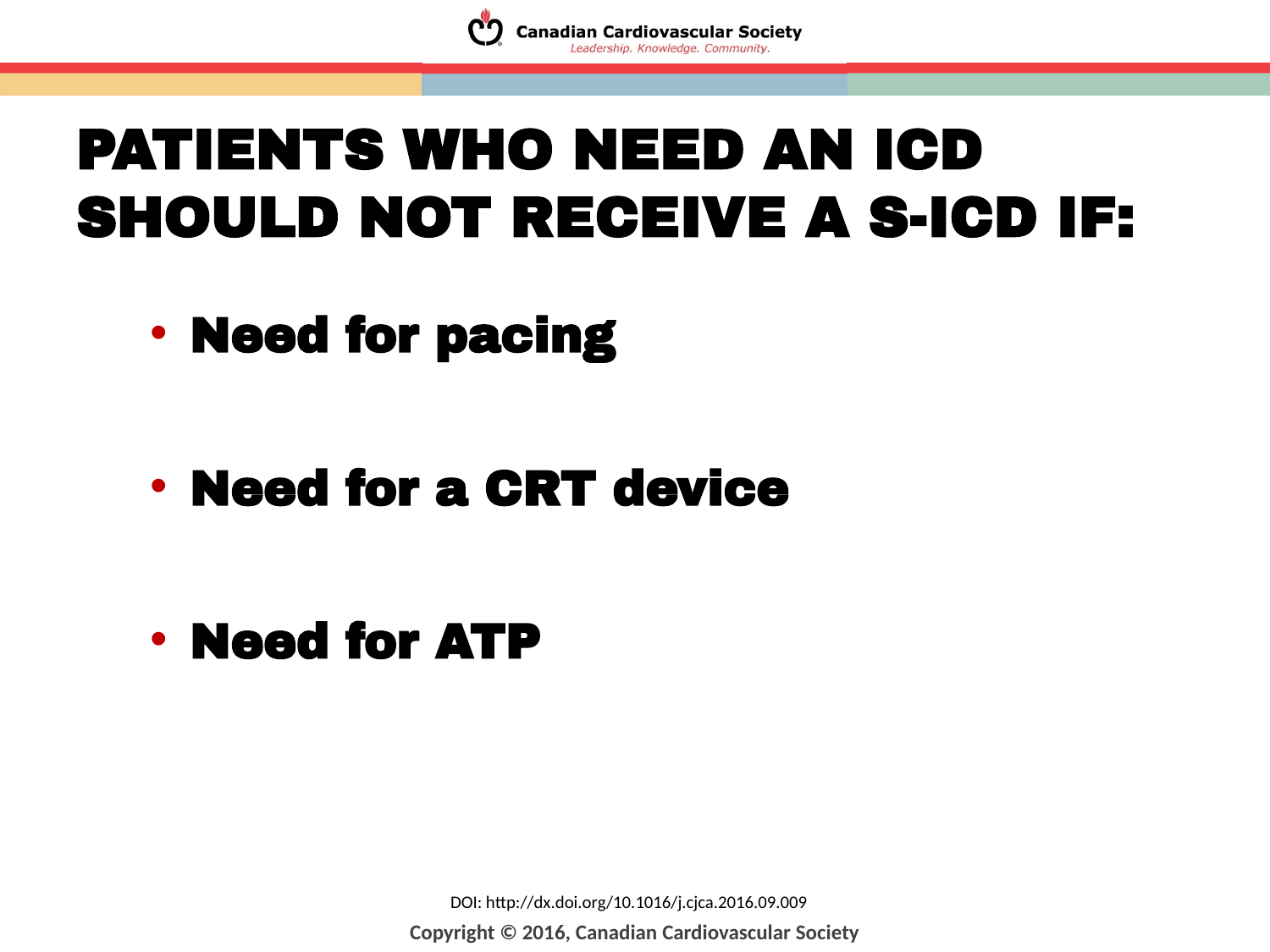

# PATIENTS WHO NEED AN ICD SHOULD NOT RECEIVE A S-ICD IF:
Need for pacing

Need for a CRT device

Need for ATP